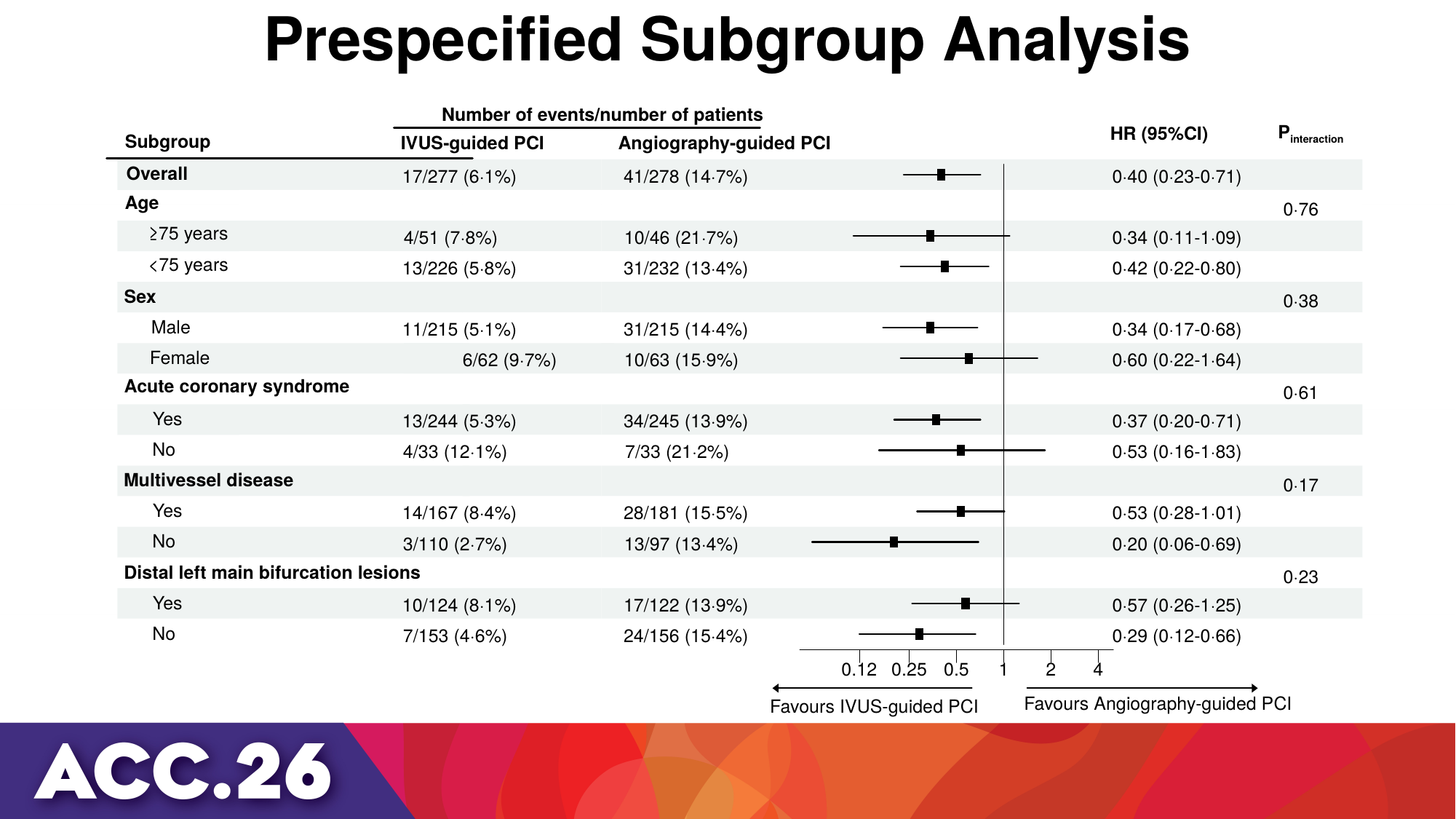

Prespecified Subgroup Analysis
       Number of events/number of patients

HR (95%CI)
Pinteraction
Subgroup
IVUS-guided PCI
Angiography-guided PCI

Overall
17/277 (6·1%)
41/278 (14·7%)
0·40 (0·23-0·71)

Age
0·76

≥75 years

4/51 (7·8%)
10/46 (21·7%)
0·34 (0·11-1·09)

<75 years

13/226 (5·8%)
31/232 (13·4%)
0·42 (0·22-0·80)

Sex
0·38

Male
11/215 (5·1%)
31/215 (14·4%)
0·34 (0·17-0·68)

Female
6/62 (9·7%)
10/63 (15·9%)
0·60 (0·22-1·64)

Acute coronary syndrome
0·61

Yes
13/244 (5·3%)
34/245 (13·9%)
0·37 (0·20-0·71)

No
4/33 (12·1%)
7/33 (21·2%)
0·53 (0·16-1·83)

Multivessel disease
0·17

Yes
14/167 (8·4%)
28/181 (15·5%)
0·53 (0·28-1·01)

No
3/110 (2·7%)
13/97 (13·4%)
0·20 (0·06-0·69)

Distal left main bifurcation lesions
0·23

Yes
10/124 (8·1%)
17/122 (13·9%)
0·57 (0·26-1·25)

No
7/153 (4·6%)
24/156 (15·4%)
0·29 (0·12-0·66)

0.12
0.25
0.5
2
4
1

Favours Angiography-guided PCI
Favours IVUS-guided PCI